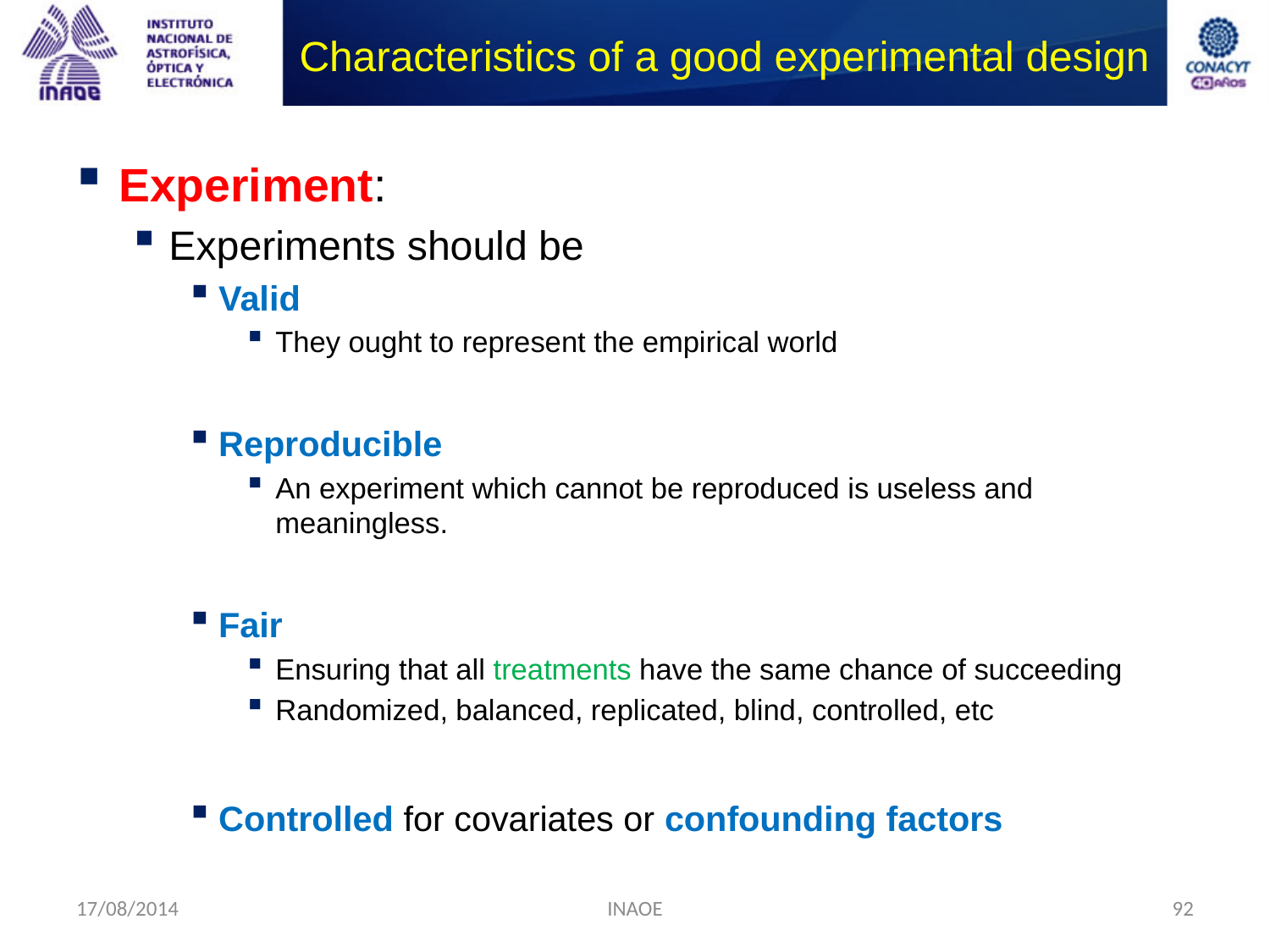

# Characteristics of a good experimental design
Experiment:
Experiments should be
Valid
They ought to represent the empirical world

Reproducible
An experiment which cannot be reproduced is useless and meaningless.

Fair
Ensuring that all treatments have the same chance of succeeding
Randomized, balanced, replicated, blind, controlled, etc

Controlled for covariates or confounding factors
17/08/2014
INAOE
92